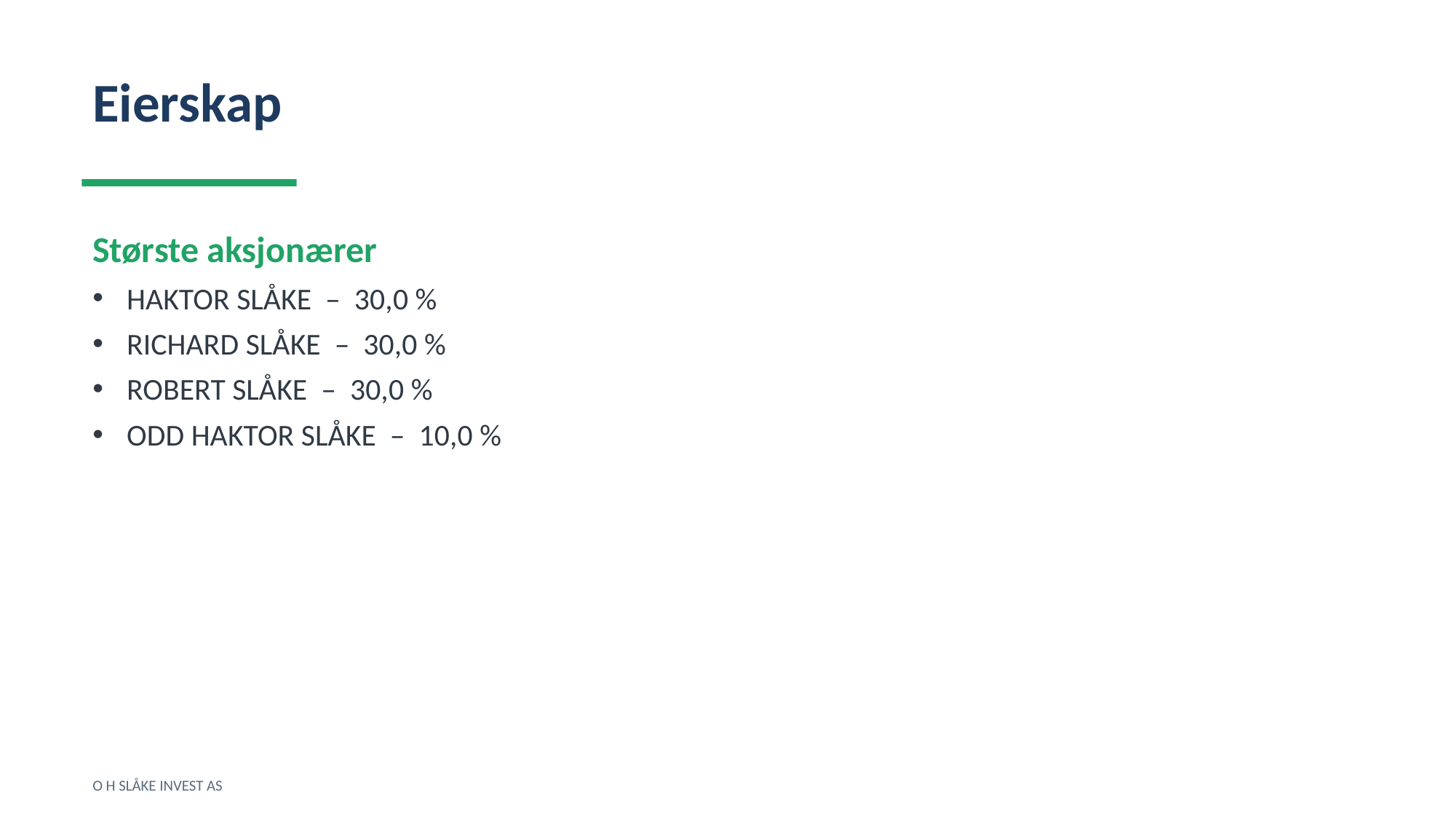

Eierskap

Største aksjonærer
HAKTOR SLÅKE  –  30,0 %
RICHARD SLÅKE  –  30,0 %
ROBERT SLÅKE  –  30,0 %
ODD HAKTOR SLÅKE  –  10,0 %
O H SLÅKE INVEST AS